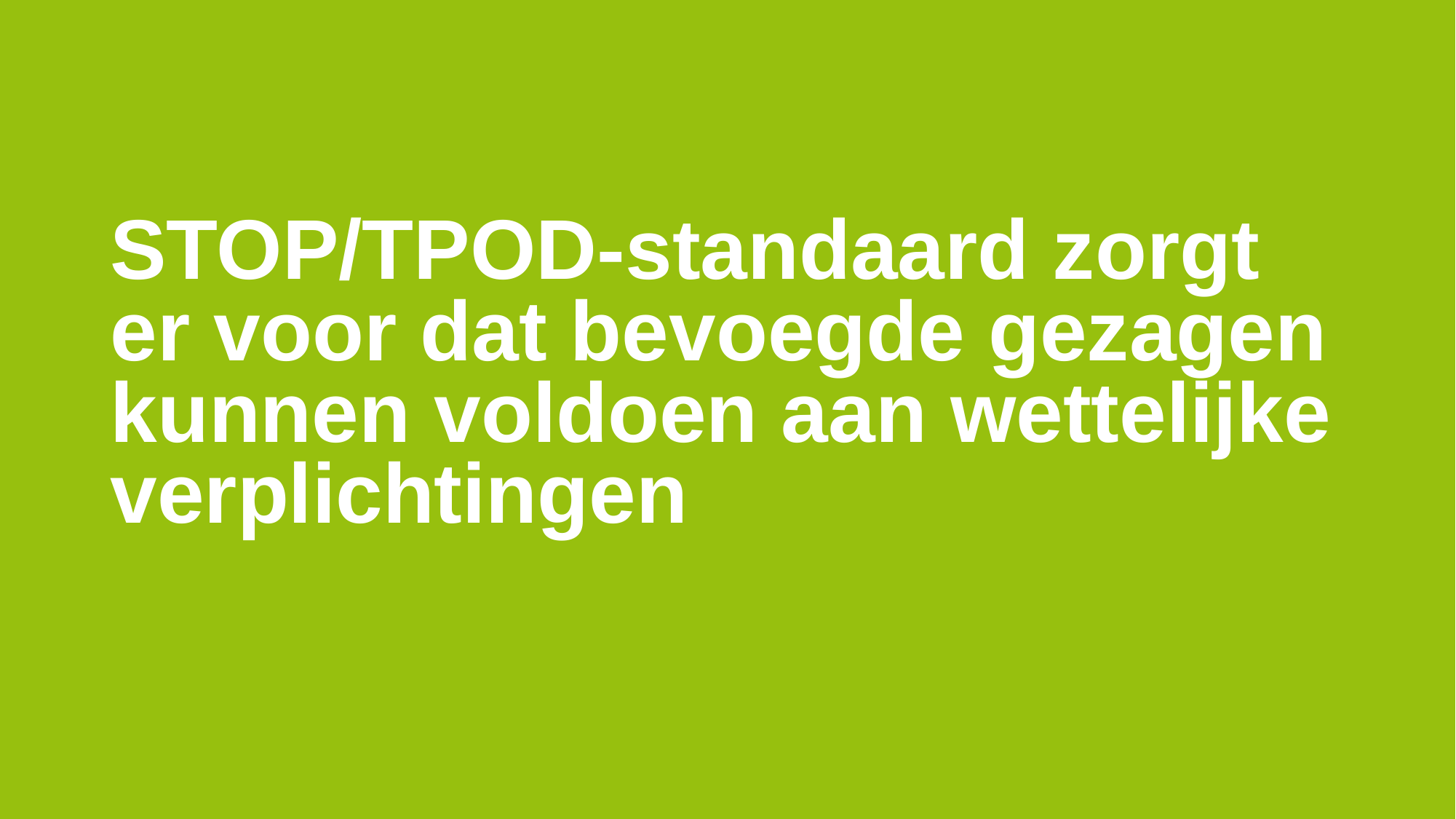

# STOP/TPOD-standaard zorgt er voor dat bevoegde gezagen kunnen voldoen aan wettelijke verplichtingen

6